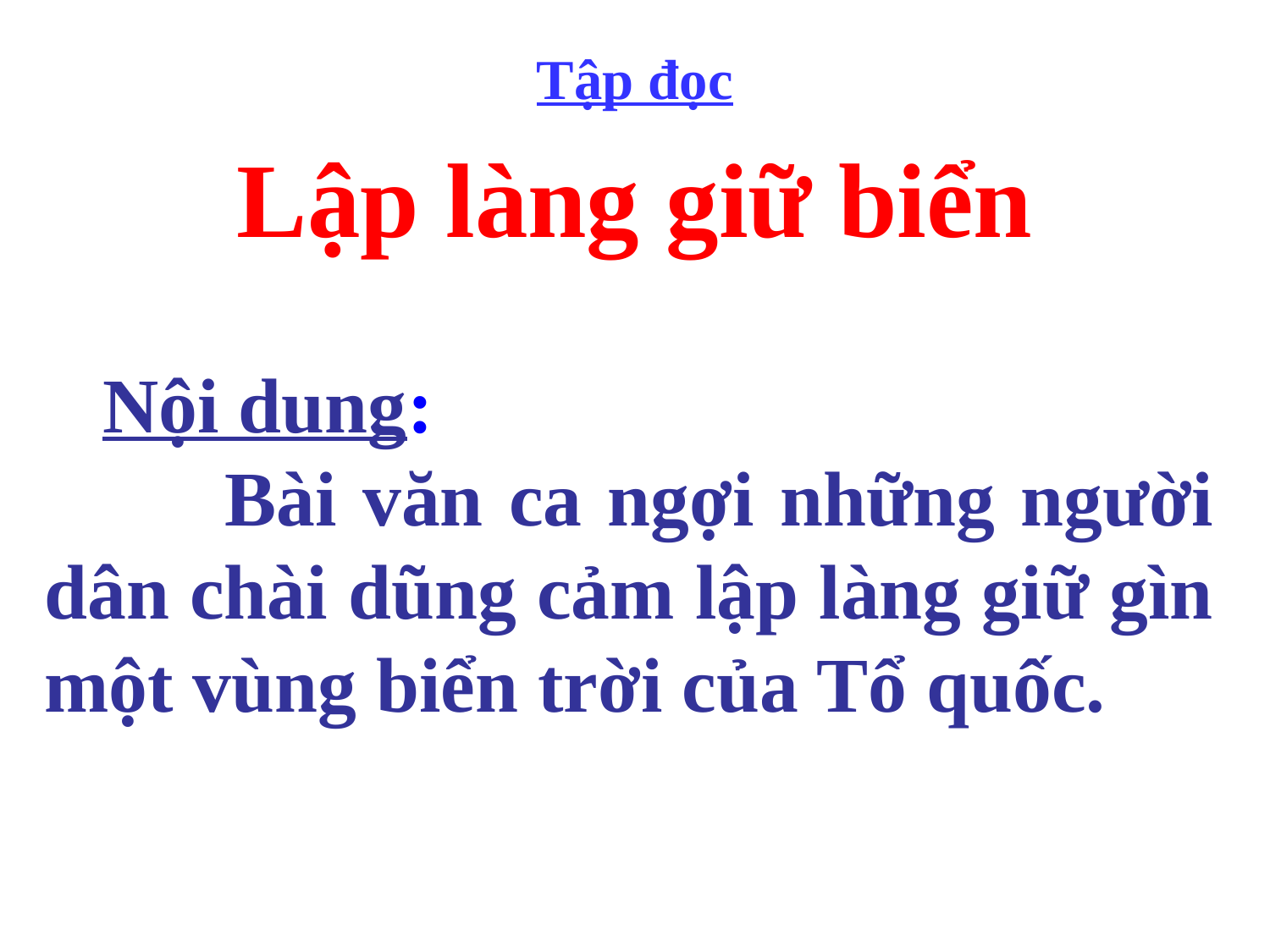

Tập đọc
Lập làng giữ biển

   Nội dung:
       Bài văn ca ngợi những người dân chài dũng cảm lập làng giữ gìn một vùng biển trời của Tổ quốc.